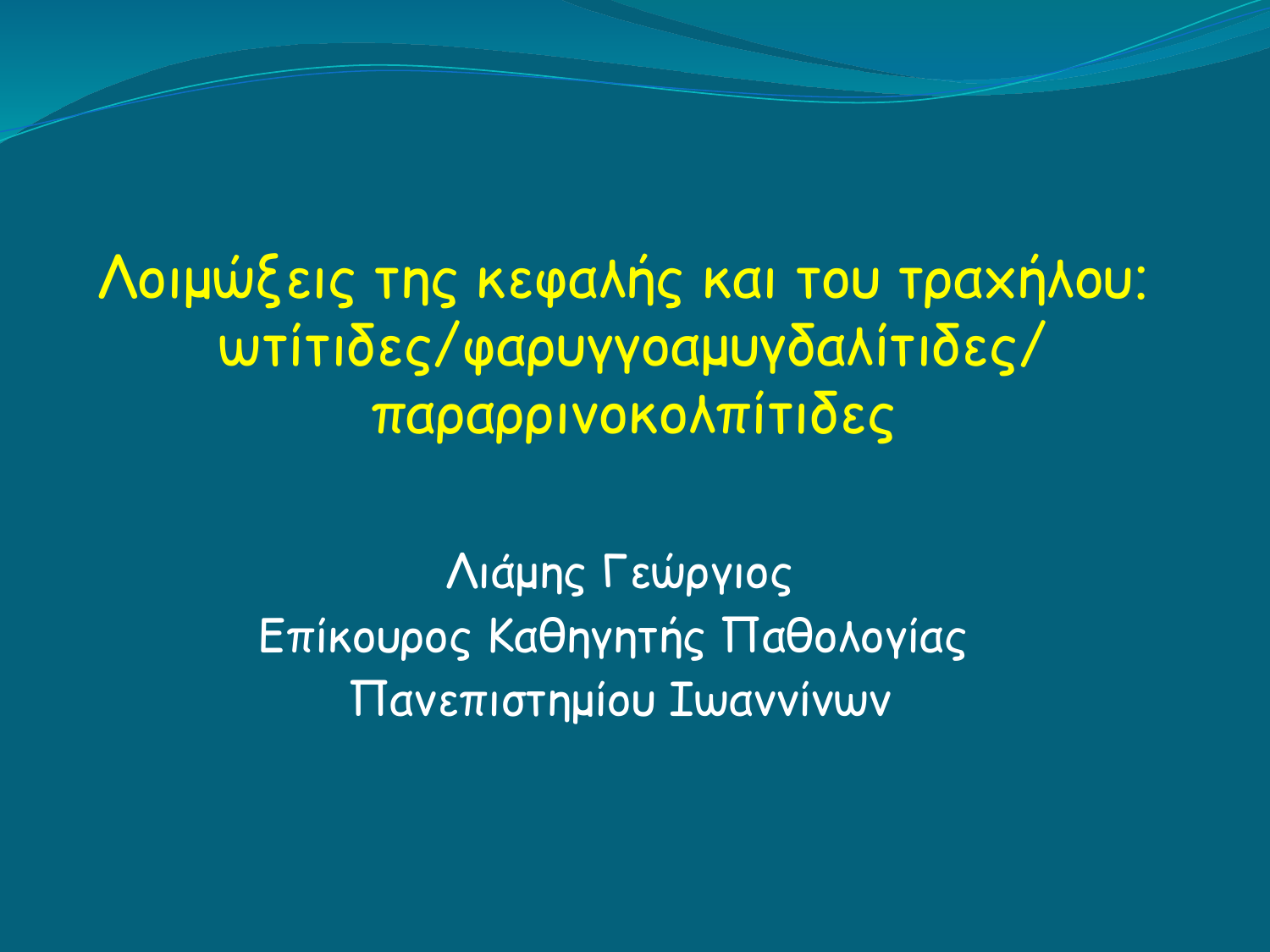

# Λοιμώξεις της κεφαλής και του τραχήλου: ωτίτιδες/φαρυγγοαμυγδαλίτιδες/ παραρρινοκολπίτιδες
Λιάμης Γεώργιος
Επίκουρος Καθηγητής Παθολογίας
Πανεπιστημίου Ιωαννίνων